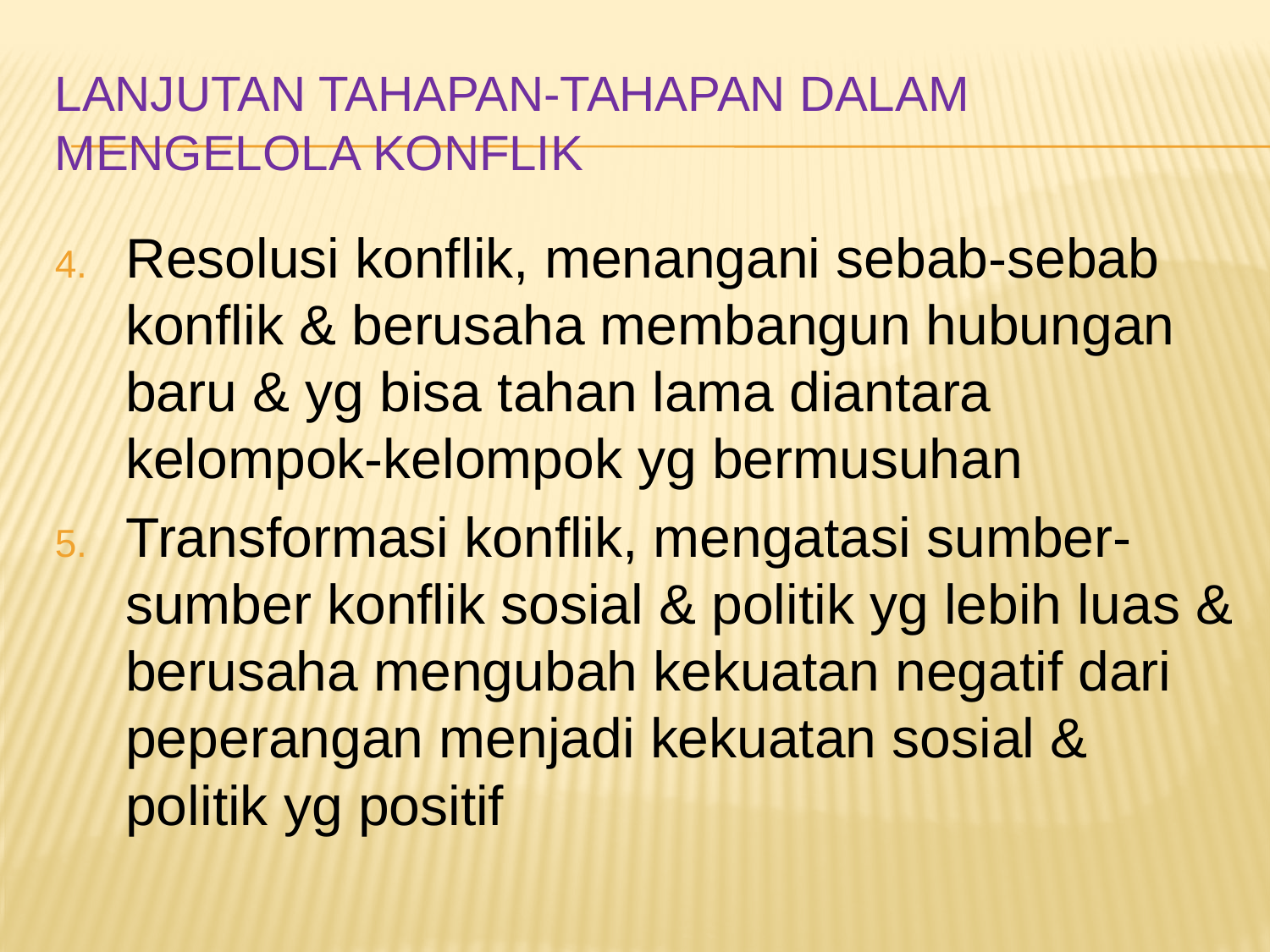

# LANJUTAN TAHAPAN-TAHAPAN DALAM MENGELOLA KONFLIK
Resolusi konflik, menangani sebab-sebab konflik & berusaha membangun hubungan baru & yg bisa tahan lama diantara kelompok-kelompok yg bermusuhan
Transformasi konflik, mengatasi sumber-sumber konflik sosial & politik yg lebih luas & berusaha mengubah kekuatan negatif dari peperangan menjadi kekuatan sosial & politik yg positif